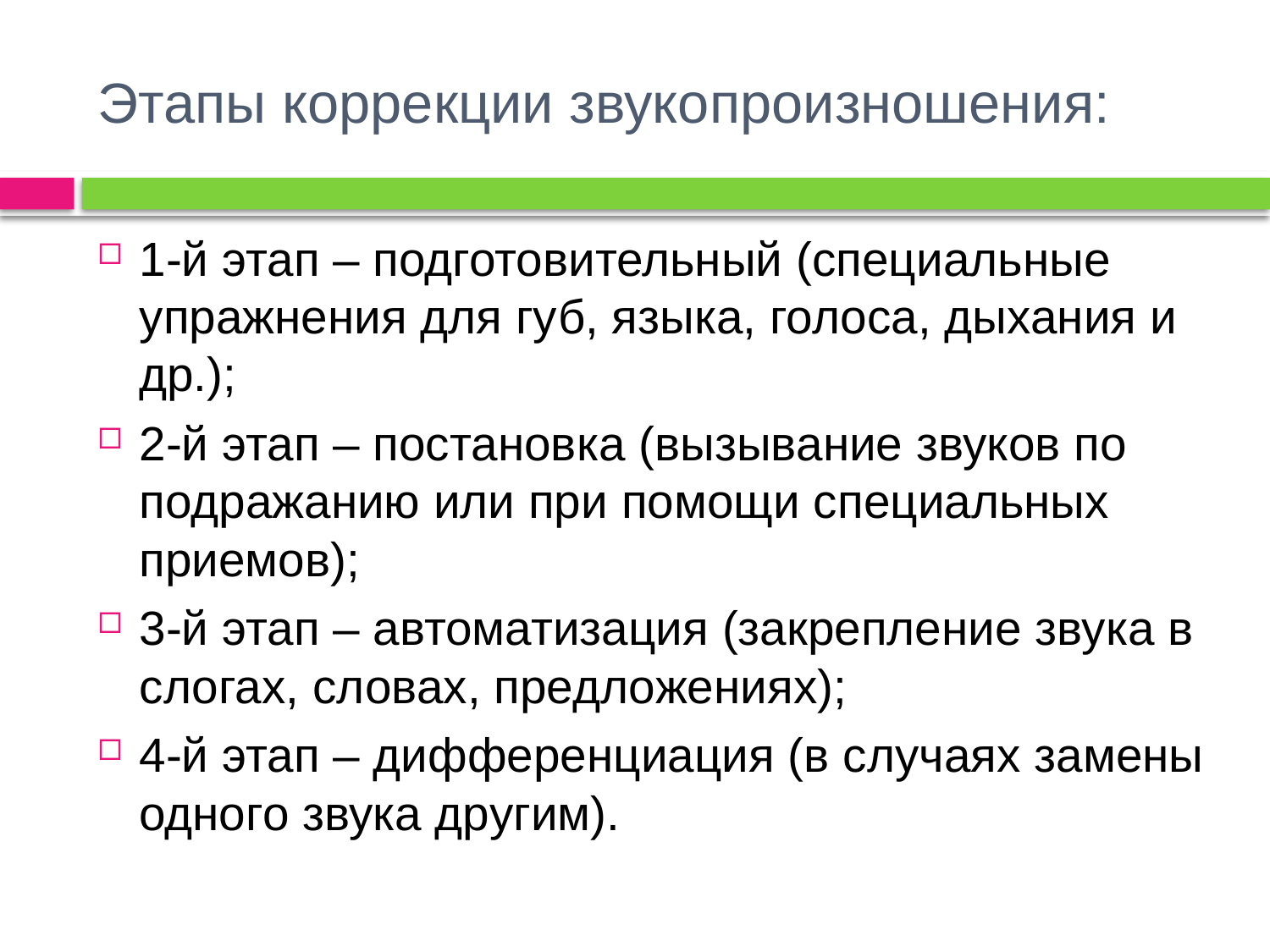

# Этапы коррекции звукопроизношения:
1-й этап – подготовительный (специальные упражнения для губ, языка, голоса, дыхания и др.);
2-й этап – постановка (вызывание звуков по подражанию или при помощи специальных приемов);
3-й этап – автоматизация (закрепление звука в слогах, словах, предложениях);
4-й этап – дифференциация (в случаях замены одного звука другим).